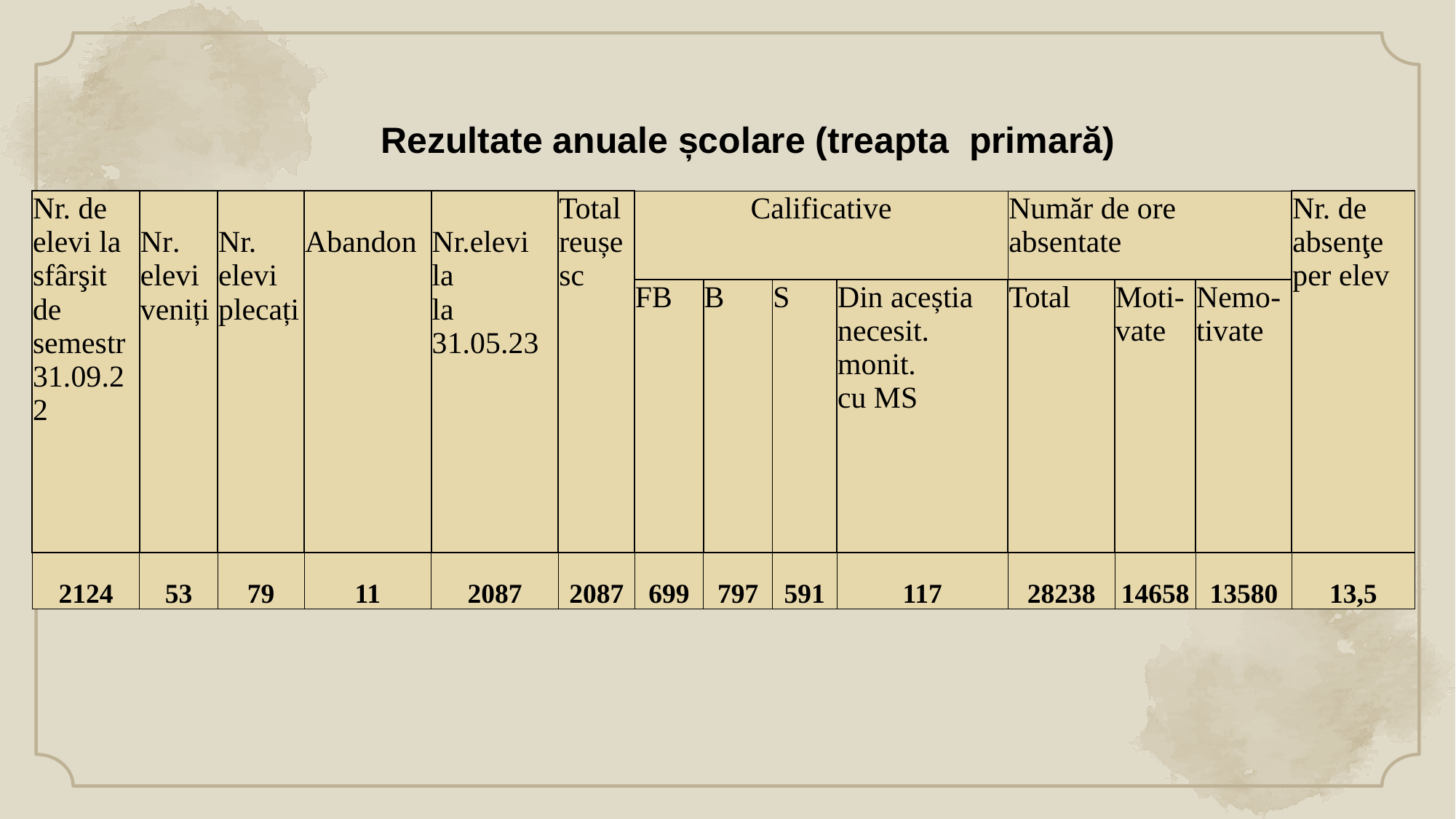

Rezultate anuale școlare (treapta  primară)
| Nr. de elevi la sfârşit de semestr 31.09.22 | Nr. elevi veniți | Nr. elevi plecați | Abandon | Nr.elevi la la 31.05.23 | Total reușesc | Calificative |  |  |  | Număr de ore absentate |  |  | Nr. de absenţe per elev |
| --- | --- | --- | --- | --- | --- | --- | --- | --- | --- | --- | --- | --- | --- |
|  |  |  |  |  |  | FB | B | S | Din aceștia necesit. monit. cu MS | Total | Moti-vate | Nemo-tivate |  |
| 2124 | 53 | 79 | 11 | 2087 | 2087 | 699 | 797 | 591 | 117 | 28238 | 14658 | 13580 | 13,5 |